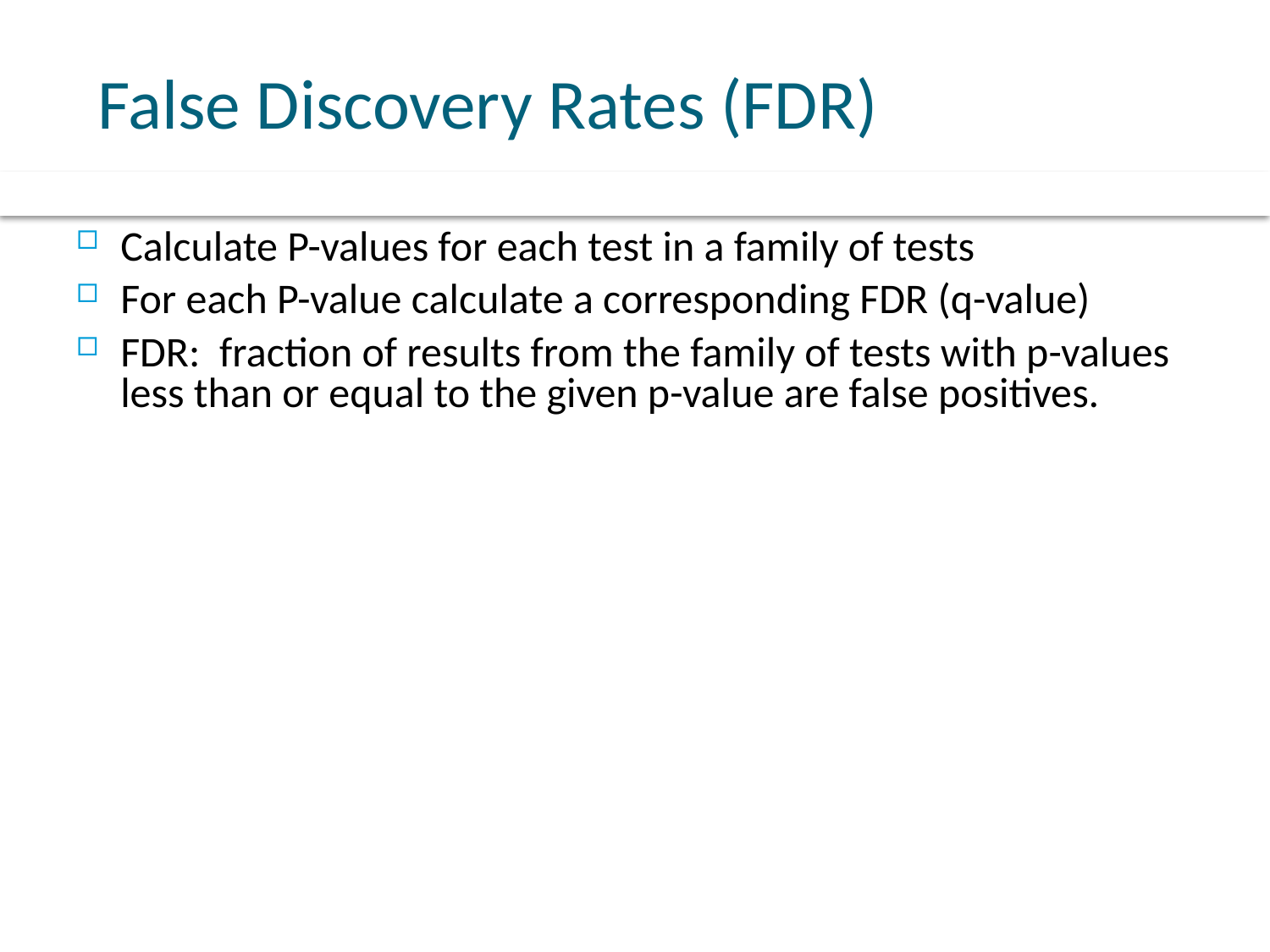

# False Discovery Rates (FDR)
Calculate P-values for each test in a family of tests
For each P-value calculate a corresponding FDR (q-value)
FDR:  fraction of results from the family of tests with p-values less than or equal to the given p-value are false positives.